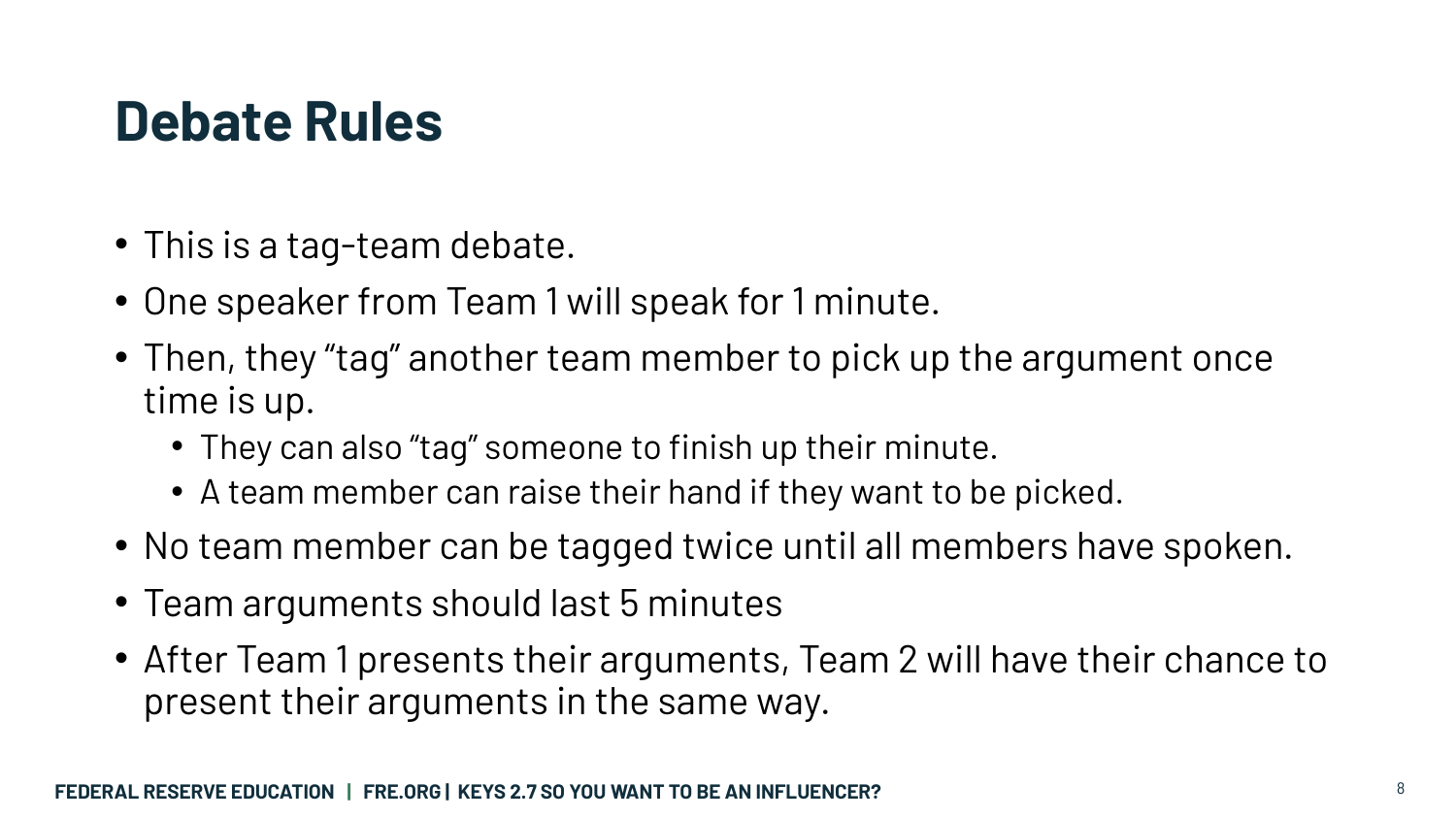

# Debate Rules
This is a tag-team debate.
One speaker from Team 1 will speak for 1 minute.
Then, they “tag” another team member to pick up the argument once time is up.
They can also “tag” someone to finish up their minute.
A team member can raise their hand if they want to be picked.
No team member can be tagged twice until all members have spoken.
Team arguments should last 5 minutes
After Team 1 presents their arguments, Team 2 will have their chance to present their arguments in the same way.